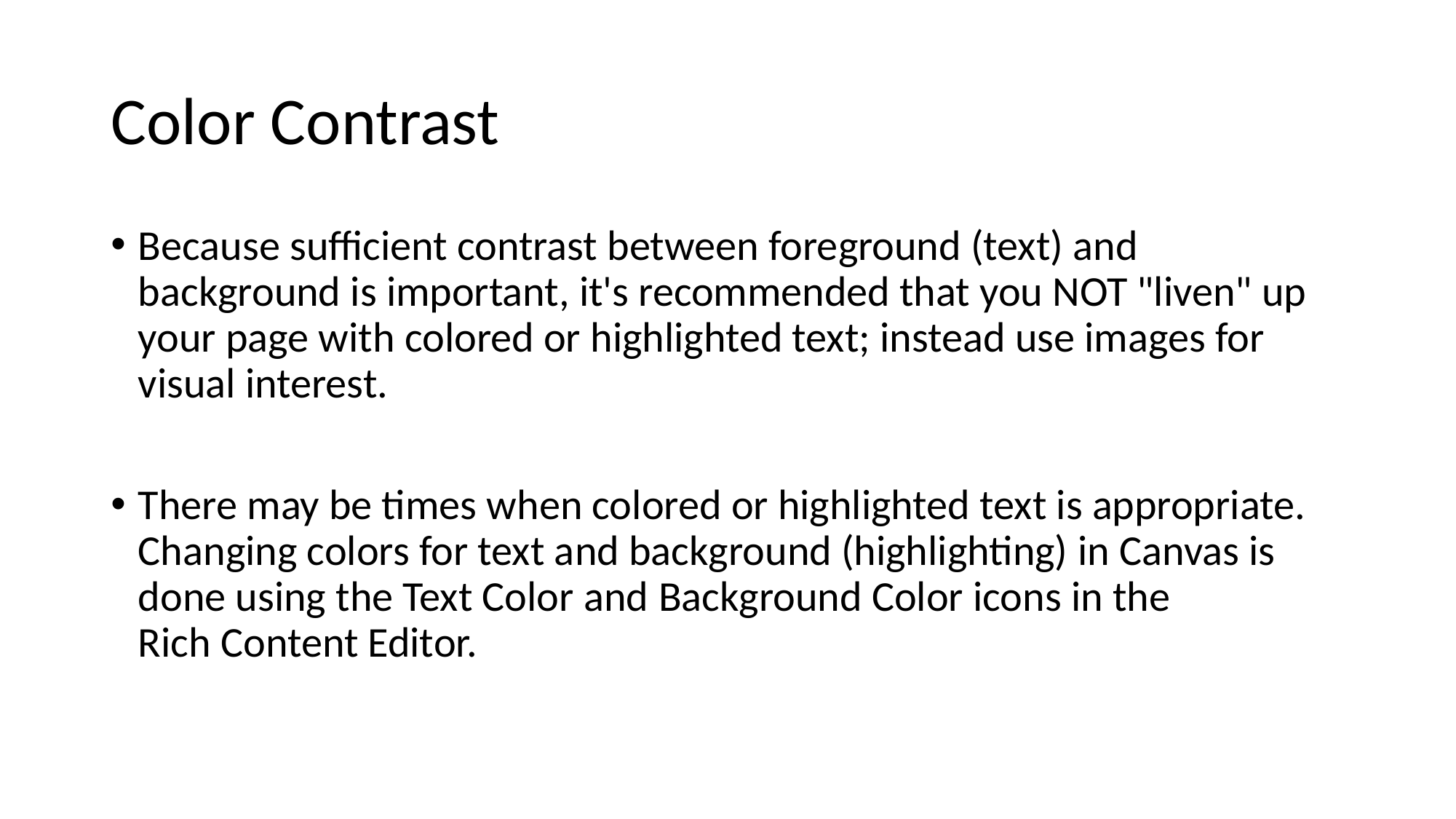

# Color Contrast
Because sufficient contrast between foreground (text) and background is important, it's recommended that you NOT "liven" up your page with colored or highlighted text; instead use images for visual interest.

There may be times when colored or highlighted text is appropriate. Changing colors for text and background (highlighting) in Canvas is done using the Text Color and Background Color icons in the Rich Content Editor.